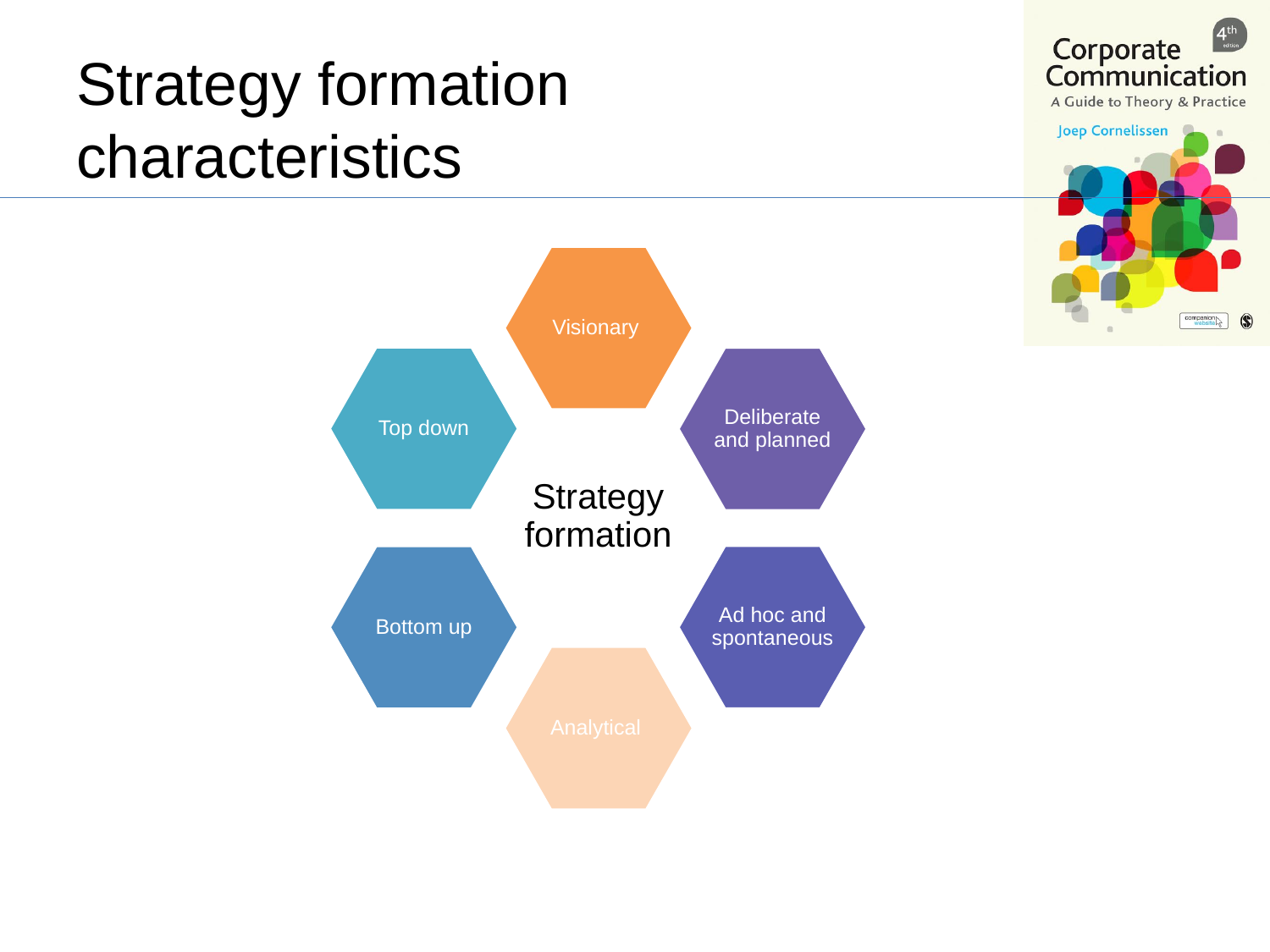

# Strategy formation characteristics
Strategy formation characteristics
Visionary
Deliberate and planned
Ad hoc and spontaneous
Analytical
Bottom up
Top down